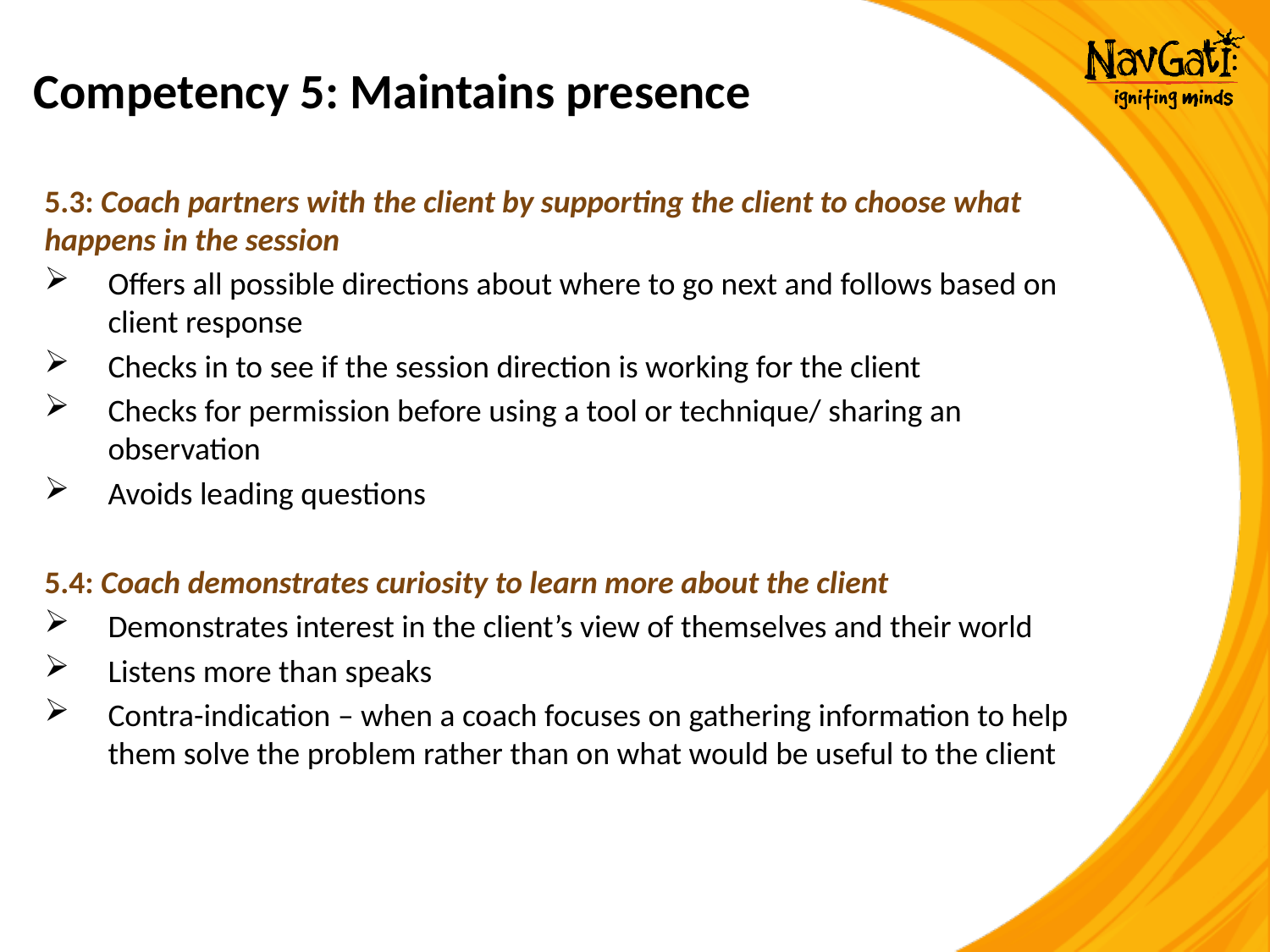

# Competency 5: Maintains presence
5.3: Coach partners with the client by supporting the client to choose what happens in the session
Offers all possible directions about where to go next and follows based on client response
Checks in to see if the session direction is working for the client
Checks for permission before using a tool or technique/ sharing an observation
Avoids leading questions

5.4: Coach demonstrates curiosity to learn more about the client
Demonstrates interest in the client’s view of themselves and their world
Listens more than speaks
Contra-indication – when a coach focuses on gathering information to help them solve the problem rather than on what would be useful to the client